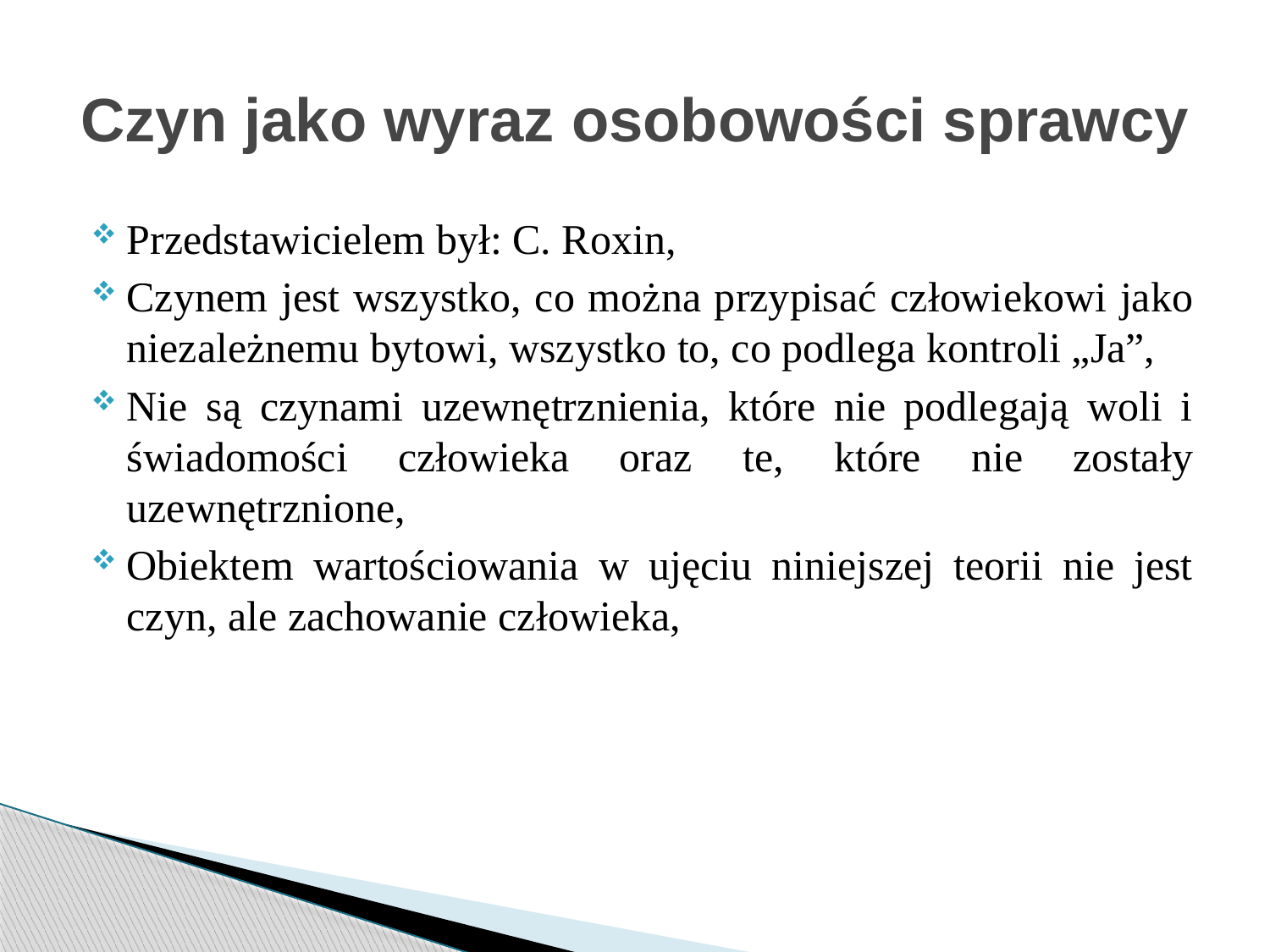

# Czyn jako wyraz osobowości sprawcy
Przedstawicielem był: C. Roxin,
Czynem jest wszystko, co można przypisać człowiekowi jako niezależnemu bytowi, wszystko to, co podlega kontroli „Ja”,
Nie są czynami uzewnętrznienia, które nie podlegają woli i świadomości człowieka oraz te, które nie zostały uzewnętrznione,
Obiektem wartościowania w ujęciu niniejszej teorii nie jest czyn, ale zachowanie człowieka,